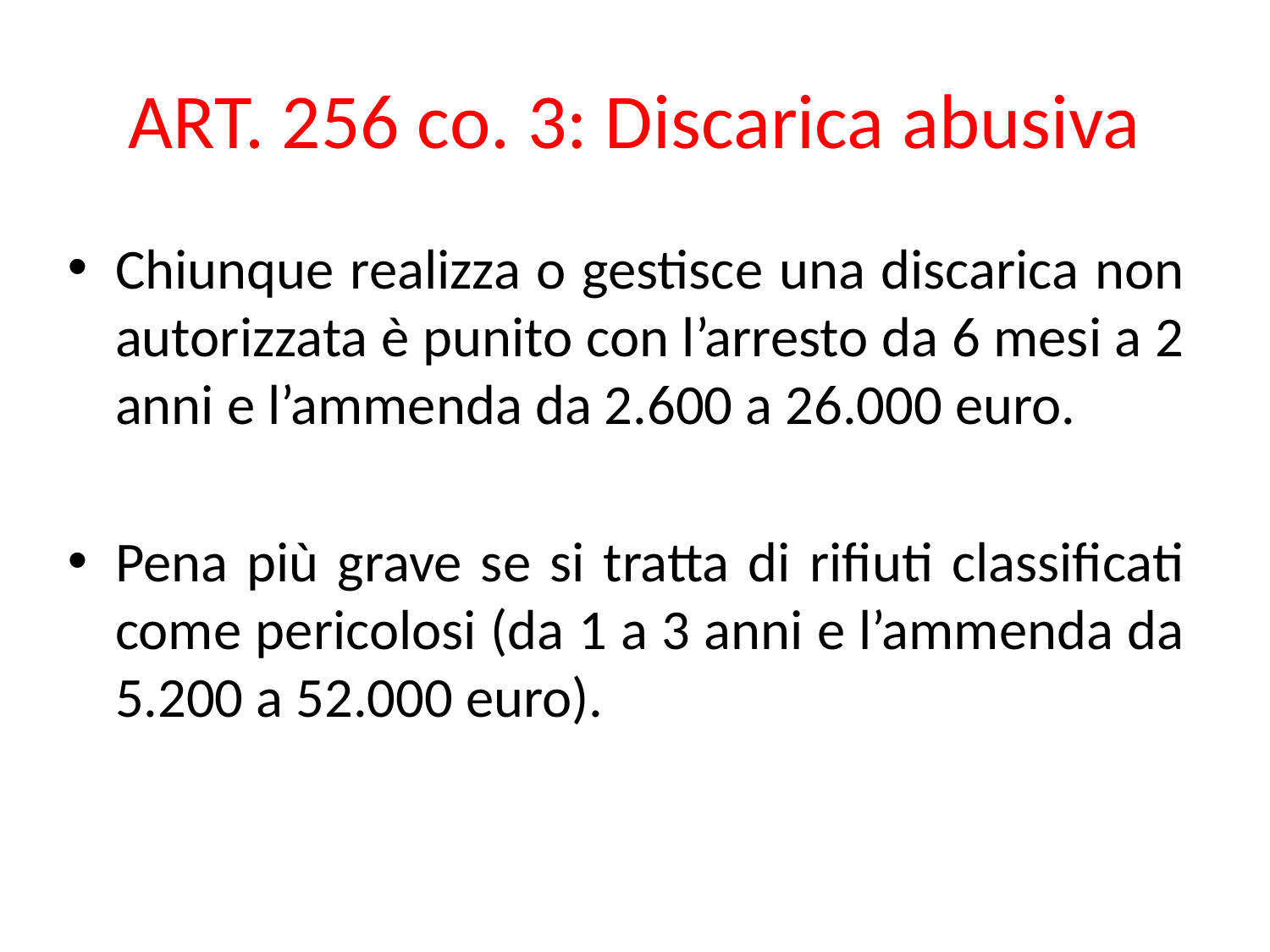

# ART. 256 co. 3: Discarica abusiva
Chiunque realizza o gestisce una discarica non autorizzata è punito con l’arresto da 6 mesi a 2 anni e l’ammenda da 2.600 a 26.000 euro.

Pena più grave se si tratta di rifiuti classificati come pericolosi (da 1 a 3 anni e l’ammenda da 5.200 a 52.000 euro).